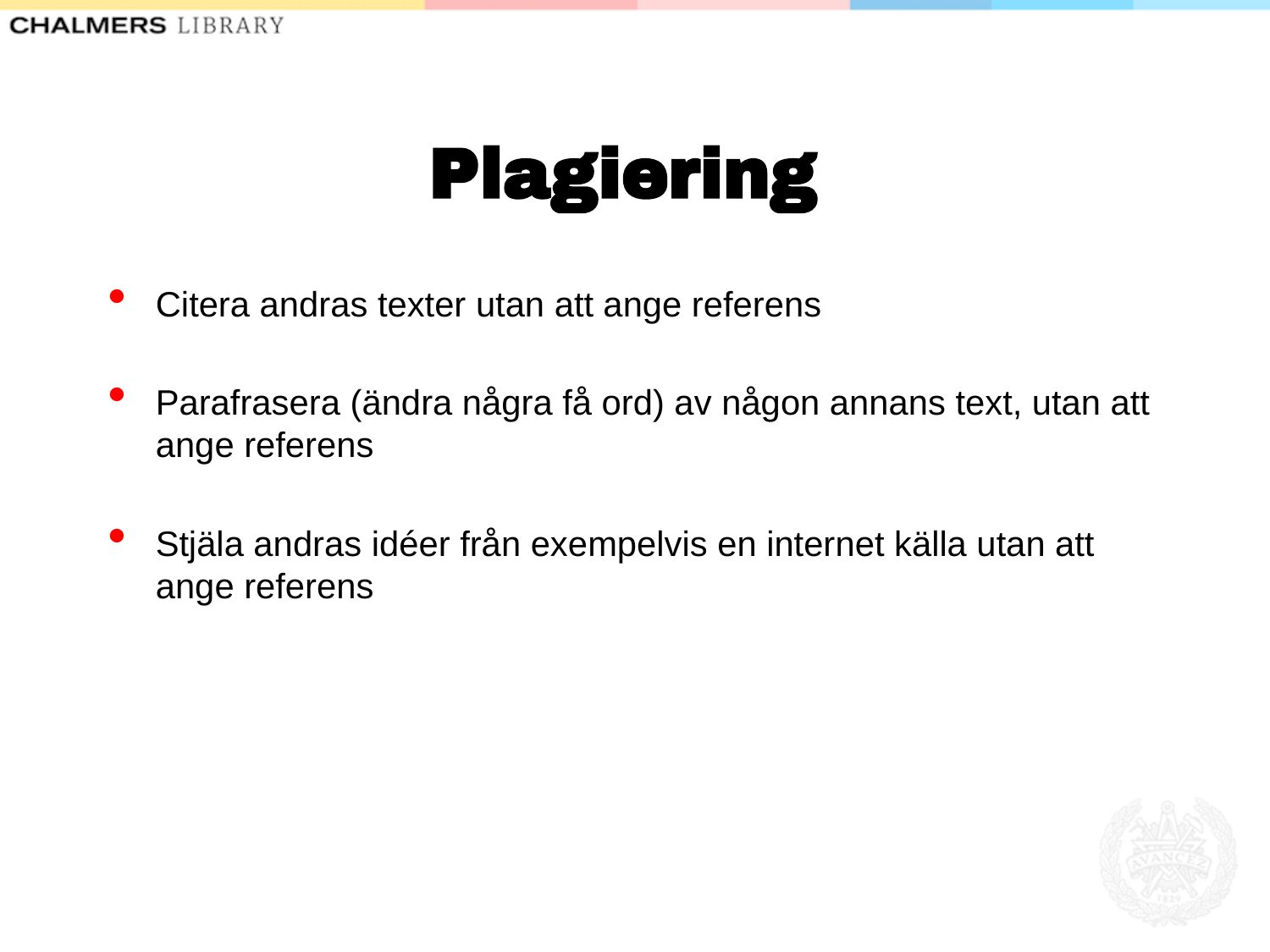

# Plagiering
Citera andras texter utan att ange referens

Parafrasera (ändra några få ord) av någon annans text, utan att ange referens

Stjäla andras idéer från exempelvis en internet källa utan att ange referens